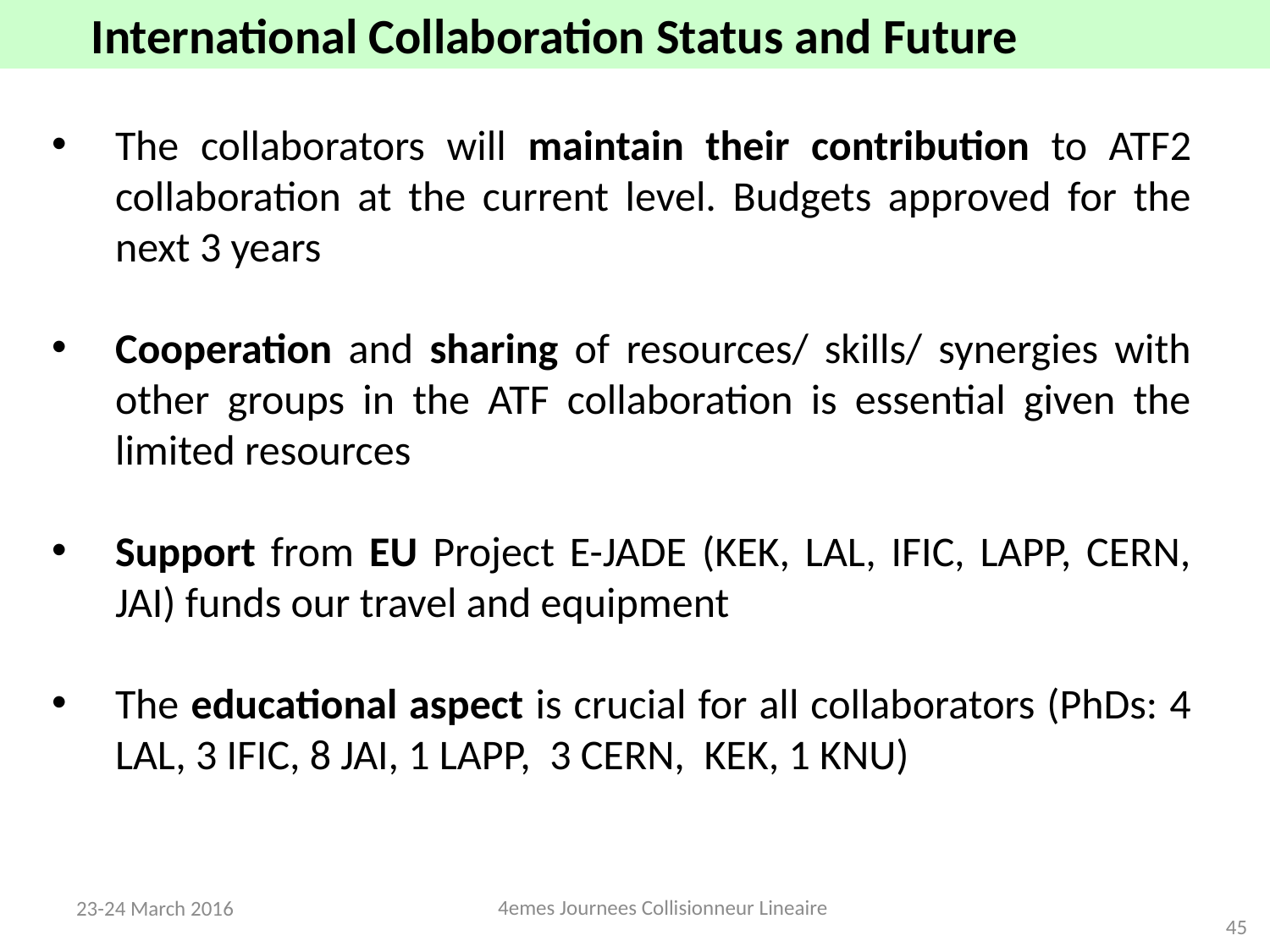

# International Collaboration Status and Future
The collaborators will maintain their contribution to ATF2 collaboration at the current level. Budgets approved for the next 3 years

Cooperation and sharing of resources/ skills/ synergies with other groups in the ATF collaboration is essential given the limited resources

Support from EU Project E-JADE (KEK, LAL, IFIC, LAPP, CERN, JAI) funds our travel and equipment

The educational aspect is crucial for all collaborators (PhDs: 4 LAL, 3 IFIC, 8 JAI, 1 LAPP,  3 CERN,  KEK, 1 KNU)

4emes Journees Collisionneur Lineaire
23-24 March 2016
45